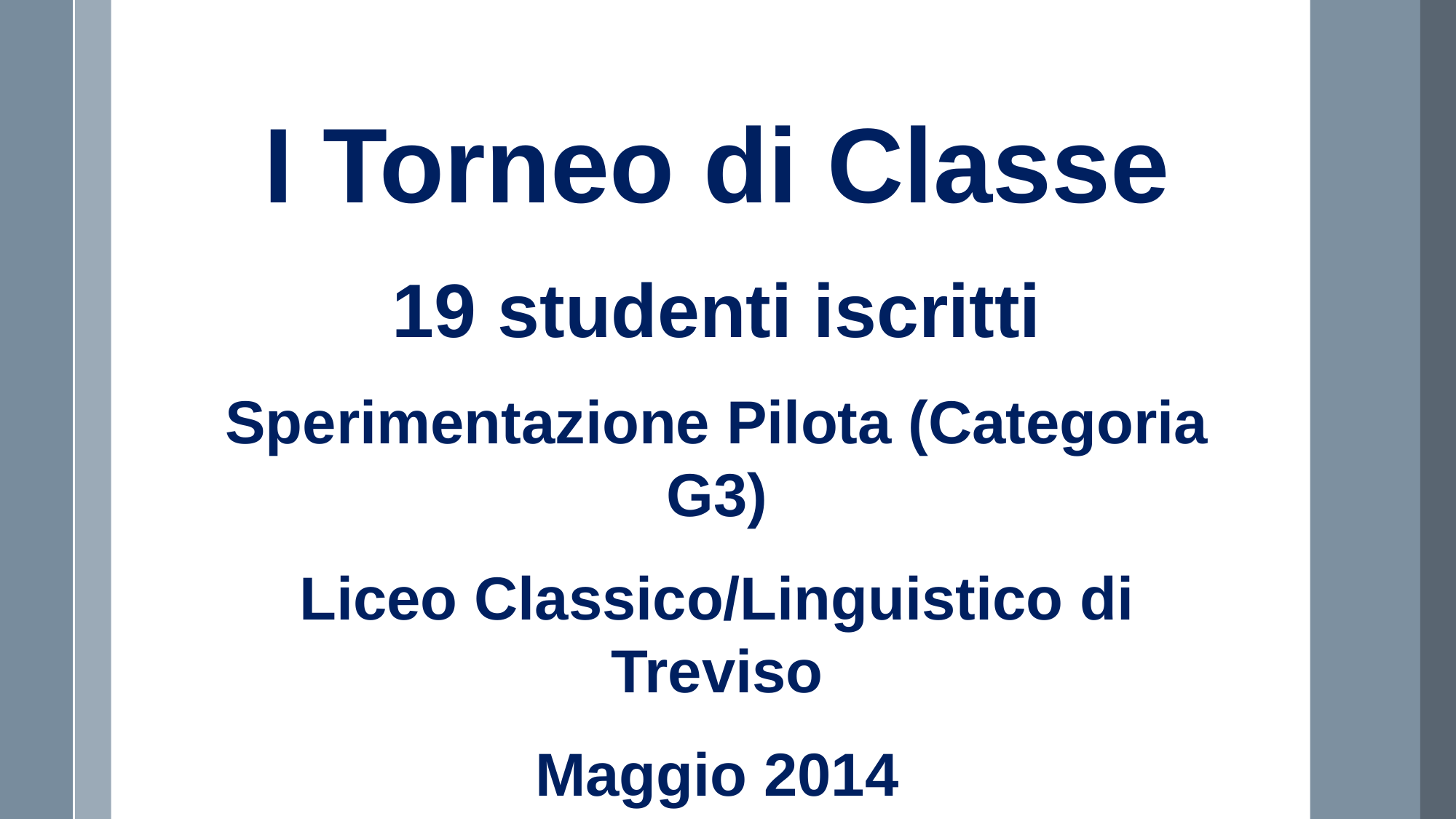

I Torneo di Classe
19 studenti iscritti
Sperimentazione Pilota (Categoria G3)
Liceo Classico/Linguistico di Treviso
Maggio 2014